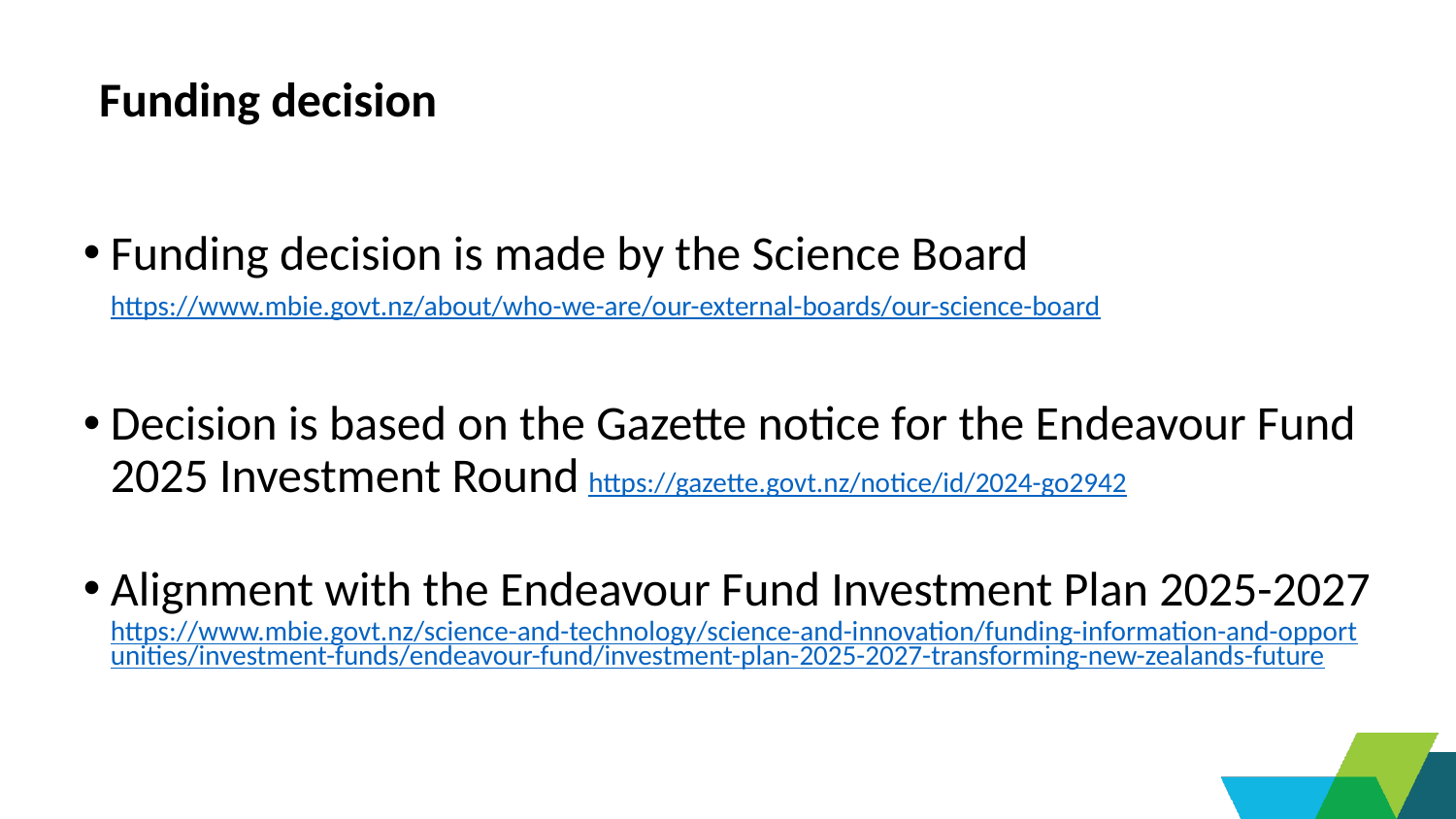

# Funding decision
Funding decision is made by the Science Board https://www.mbie.govt.nz/about/who-we-are/our-external-boards/our-science-board

Decision is based on the Gazette notice for the Endeavour Fund 2025 Investment Round https://gazette.govt.nz/notice/id/2024-go2942

Alignment with the Endeavour Fund Investment Plan 2025-2027 https://www.mbie.govt.nz/science-and-technology/science-and-innovation/funding-information-and-opportunities/investment-funds/endeavour-fund/investment-plan-2025-2027-transforming-new-zealands-future